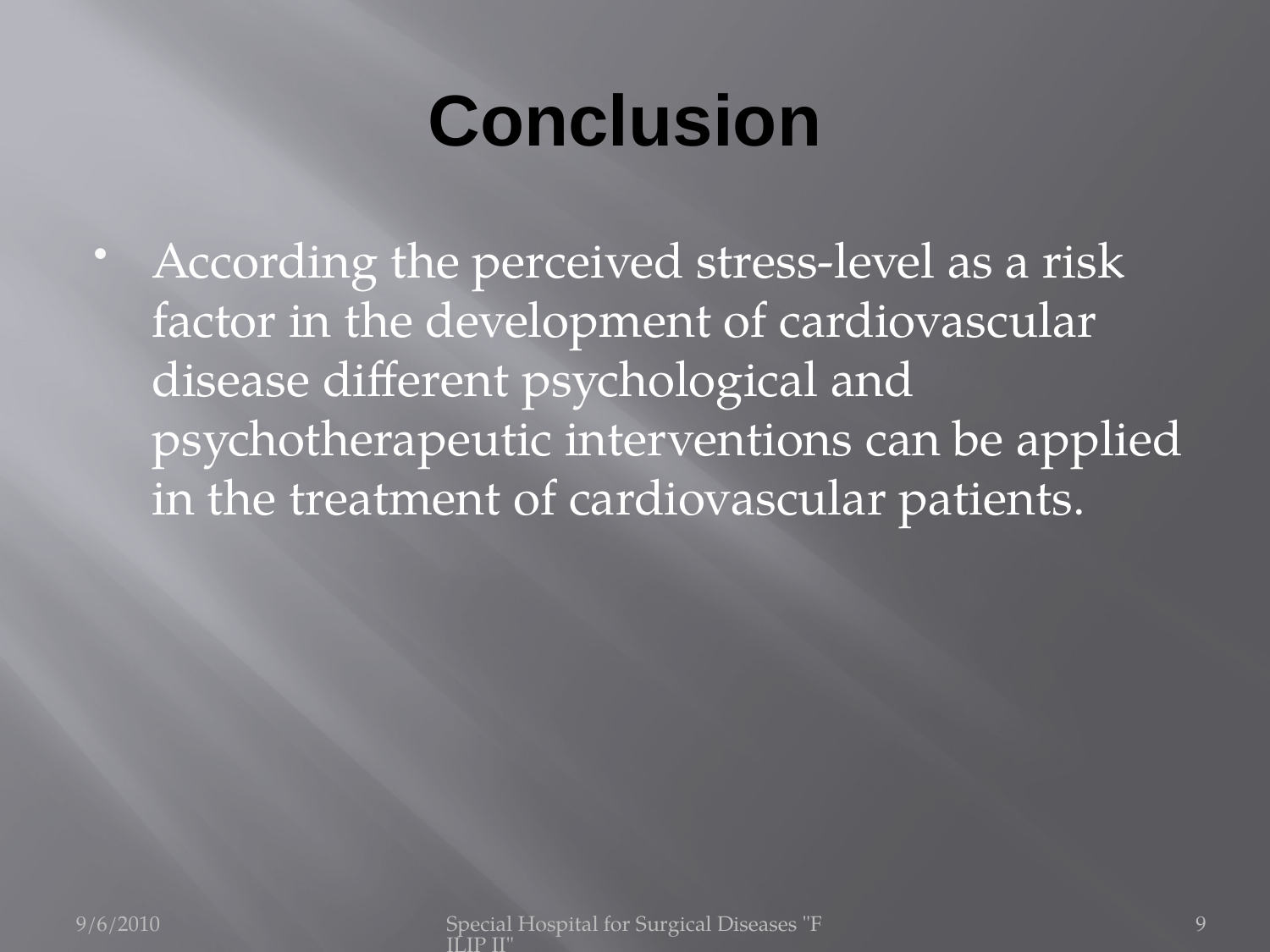

# Conclusion
According the perceived stress-level as a risk factor in the development of cardiovascular disease different psychological and psychotherapeutic interventions can be applied in the treatment of cardiovascular patients.

9/6/2010
Special Hospital for Surgical Diseases "FILIP II"
9